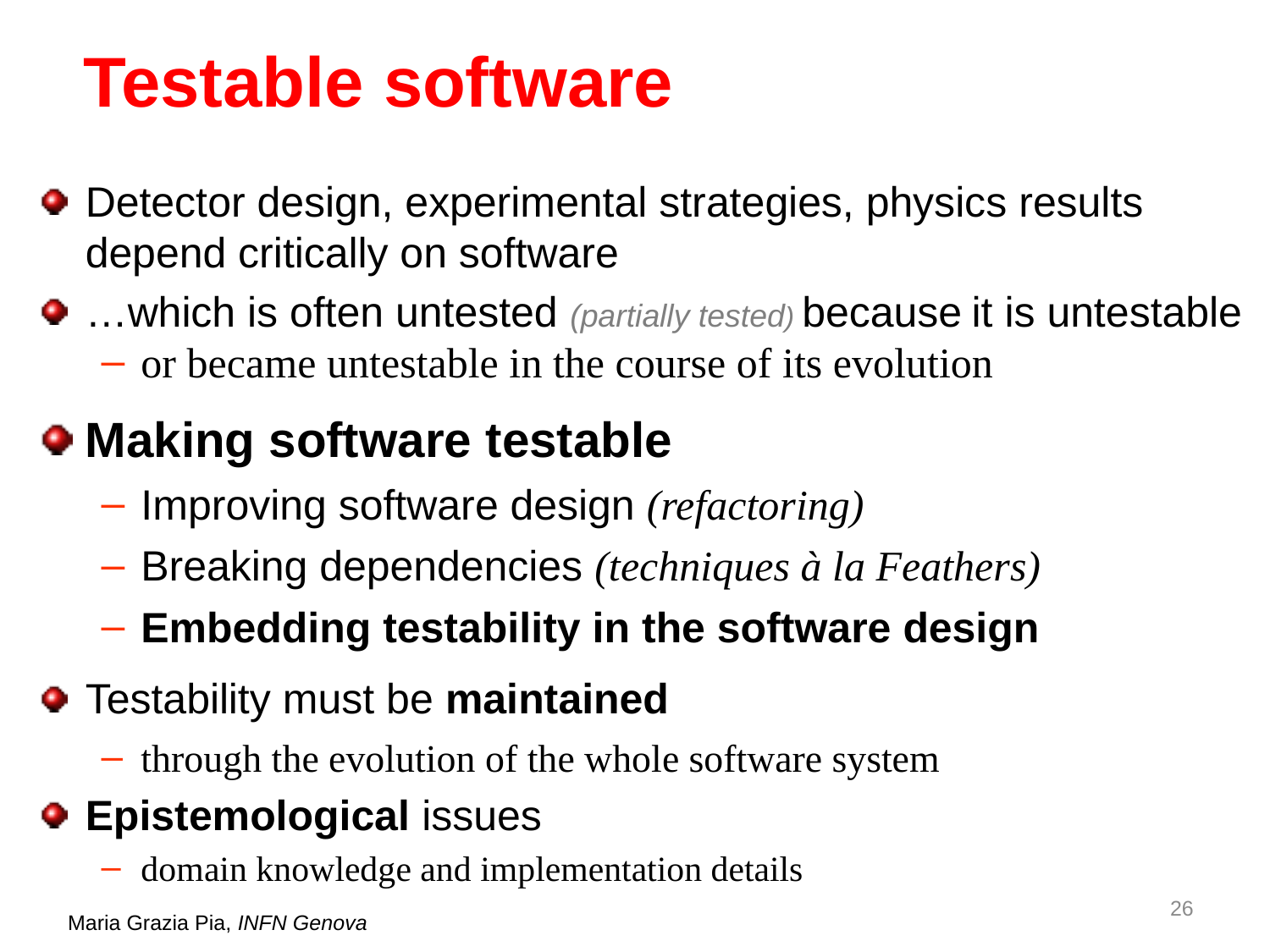

# Testable software
Detector design, experimental strategies, physics results depend critically on software
…which is often untested (partially tested) because it is untestable
or became untestable in the course of its evolution
Making software testable
Improving software design (refactoring)
Breaking dependencies (techniques à la Feathers)
Embedding testability in the software design
Testability must be maintained
through the evolution of the whole software system
Epistemological issues
domain knowledge and implementation details

26